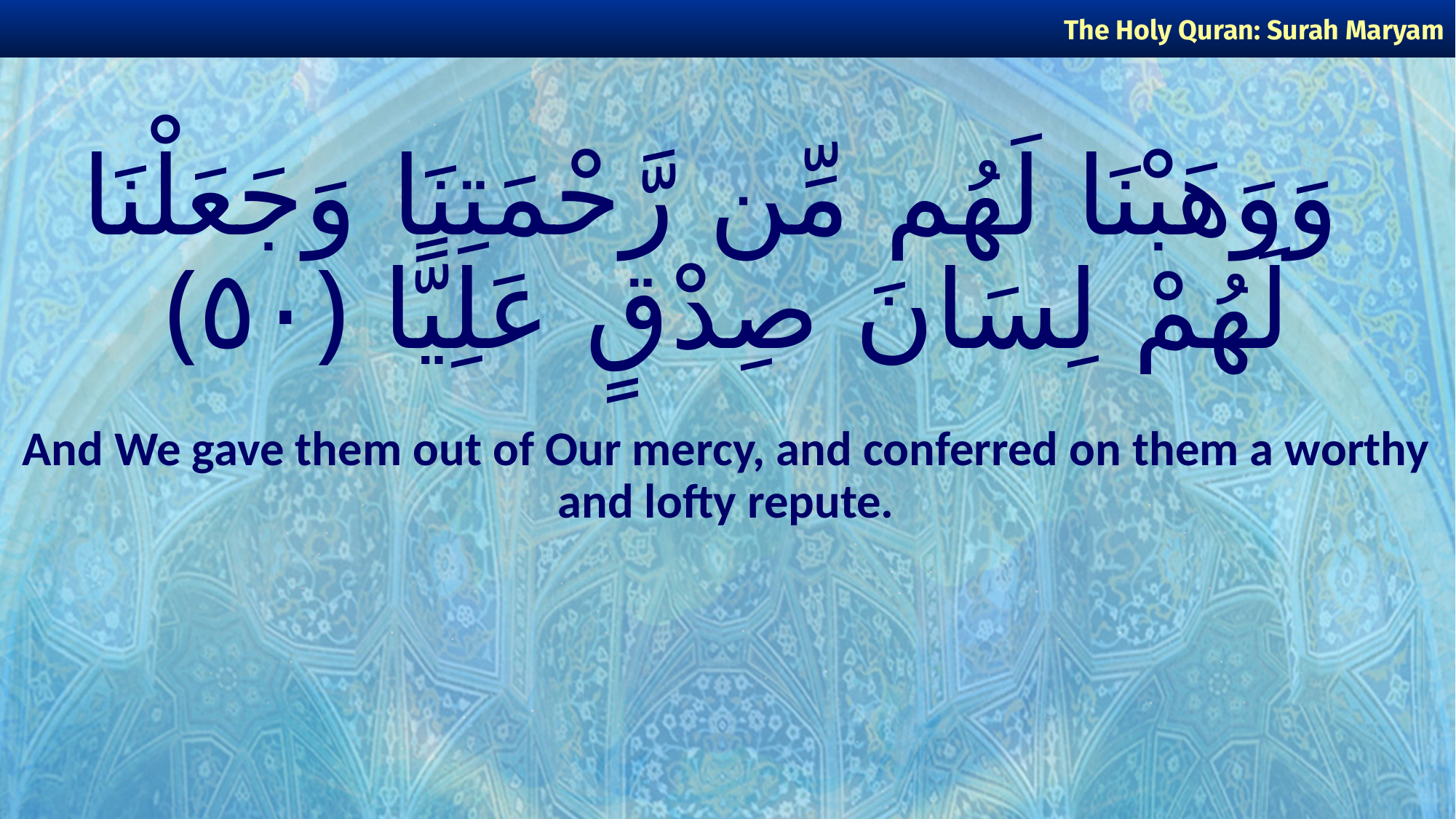

The Holy Quran: Surah Maryam
# وَوَهَبْنَا لَهُم مِّن رَّحْمَتِنَا وَجَعَلْنَا لَهُمْ لِسَانَ صِدْقٍ عَلِيًّا ﴿٥٠﴾
And We gave them out of Our mercy, and conferred on them a worthy and lofty repute.